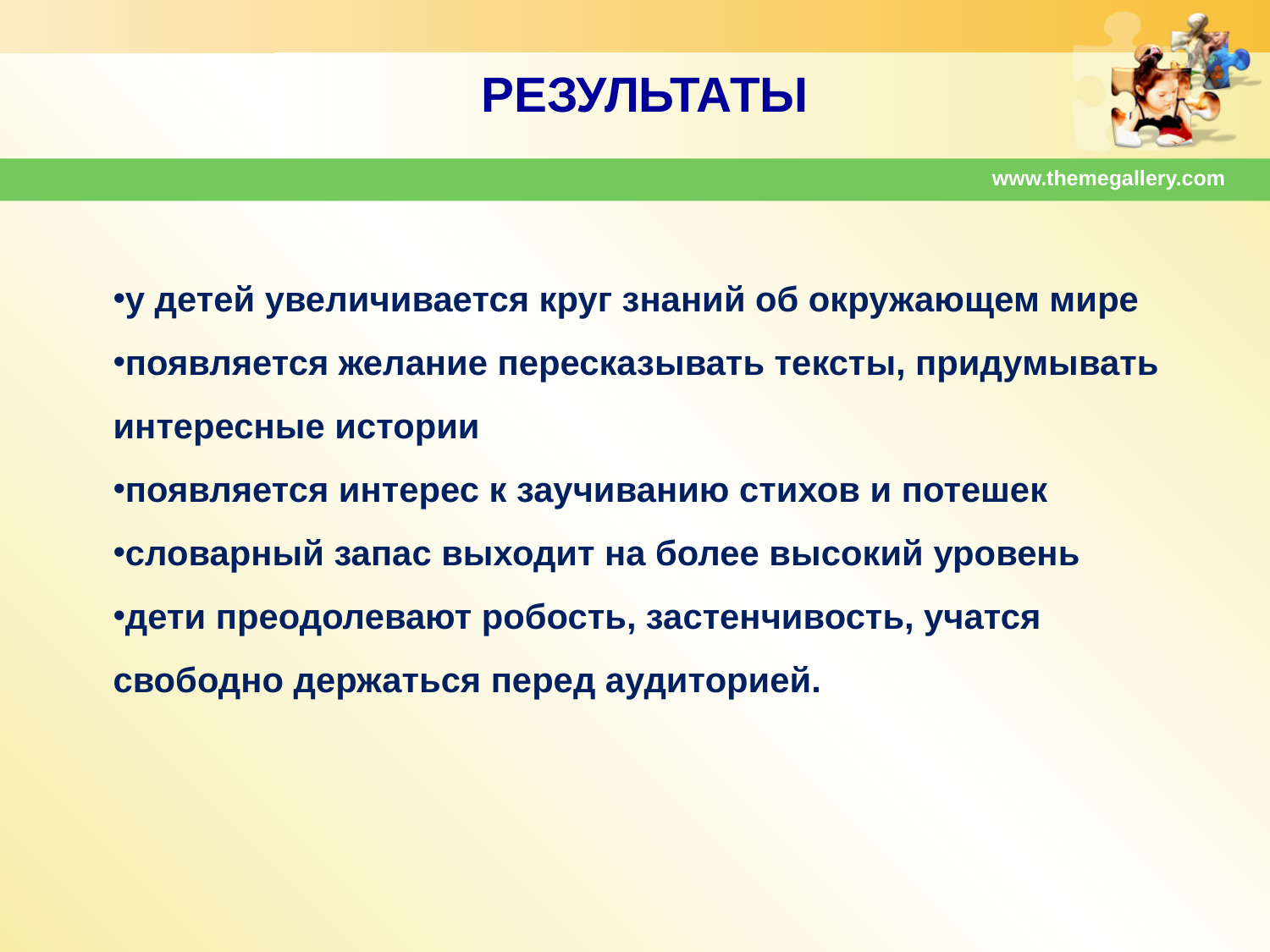

РЕЗУЛЬТАТЫ
у детей увеличивается круг знаний об окружающем мире
появляется желание пересказывать тексты, придумывать интересные истории
появляется интерес к заучиванию стихов и потешек
словарный запас выходит на более высокий уровень
дети преодолевают робость, застенчивость, учатся свободно держаться перед аудиторией.

www.themegallery.com